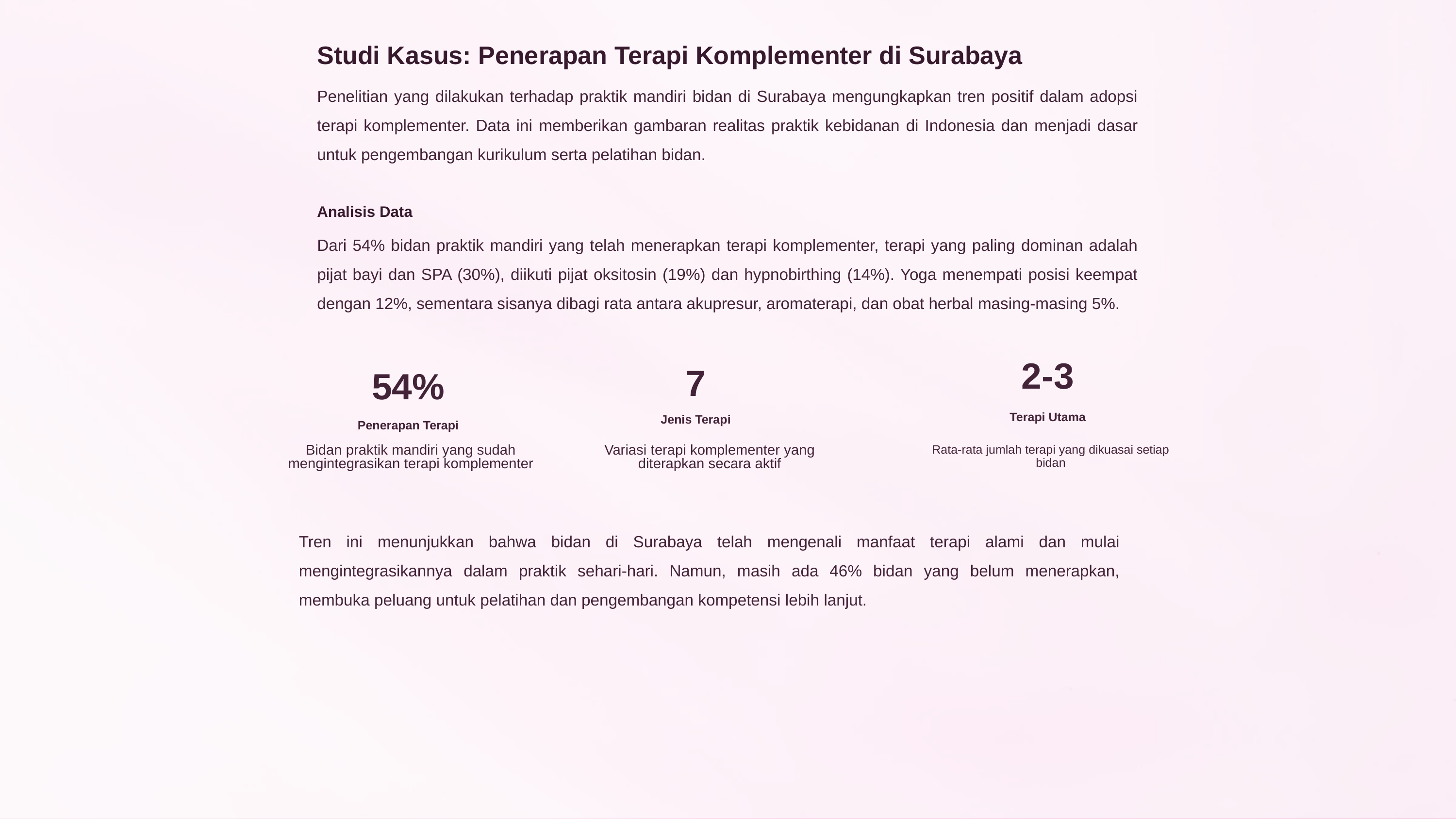

Studi Kasus: Penerapan Terapi Komplementer di Surabaya
Penelitian yang dilakukan terhadap praktik mandiri bidan di Surabaya mengungkapkan tren positif dalam adopsi terapi komplementer. Data ini memberikan gambaran realitas praktik kebidanan di Indonesia dan menjadi dasar untuk pengembangan kurikulum serta pelatihan bidan.
Analisis Data
Dari 54% bidan praktik mandiri yang telah menerapkan terapi komplementer, terapi yang paling dominan adalah pijat bayi dan SPA (30%), diikuti pijat oksitosin (19%) dan hypnobirthing (14%). Yoga menempati posisi keempat dengan 12%, sementara sisanya dibagi rata antara akupresur, aromaterapi, dan obat herbal masing-masing 5%.
2-3
7
54%
Terapi Utama
Jenis Terapi
Penerapan Terapi
Rata-rata jumlah terapi yang dikuasai setiap bidan
Bidan praktik mandiri yang sudah mengintegrasikan terapi komplementer
Variasi terapi komplementer yang diterapkan secara aktif
Tren ini menunjukkan bahwa bidan di Surabaya telah mengenali manfaat terapi alami dan mulai mengintegrasikannya dalam praktik sehari-hari. Namun, masih ada 46% bidan yang belum menerapkan, membuka peluang untuk pelatihan dan pengembangan kompetensi lebih lanjut.